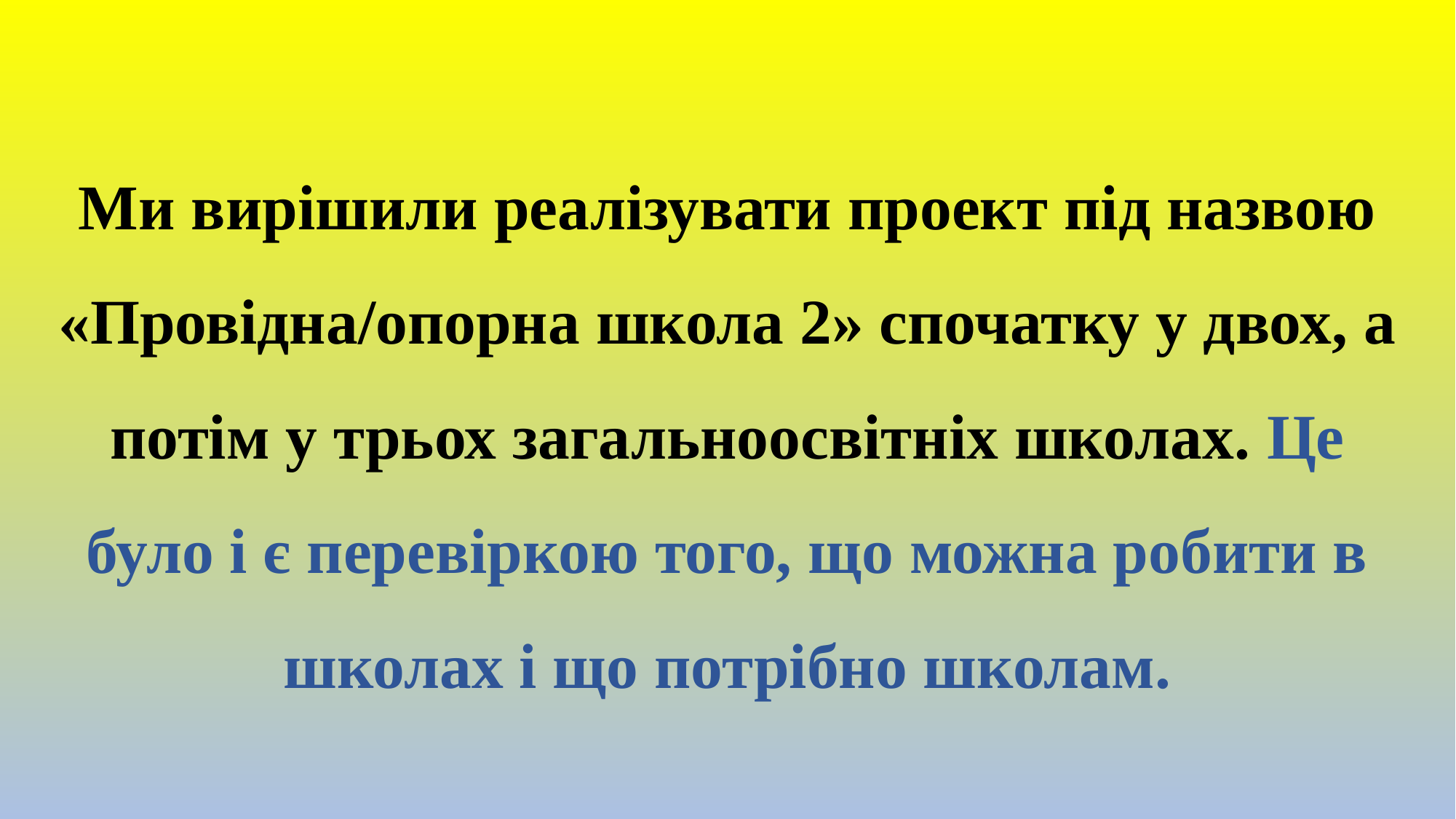

# Ми вирішили реалізувати проект під назвою «Провідна/опорна школа 2» спочатку у двох, а потім у трьох загальноосвітніх школах. Це було і є перевіркою того, що можна робити в школах і що потрібно школам.